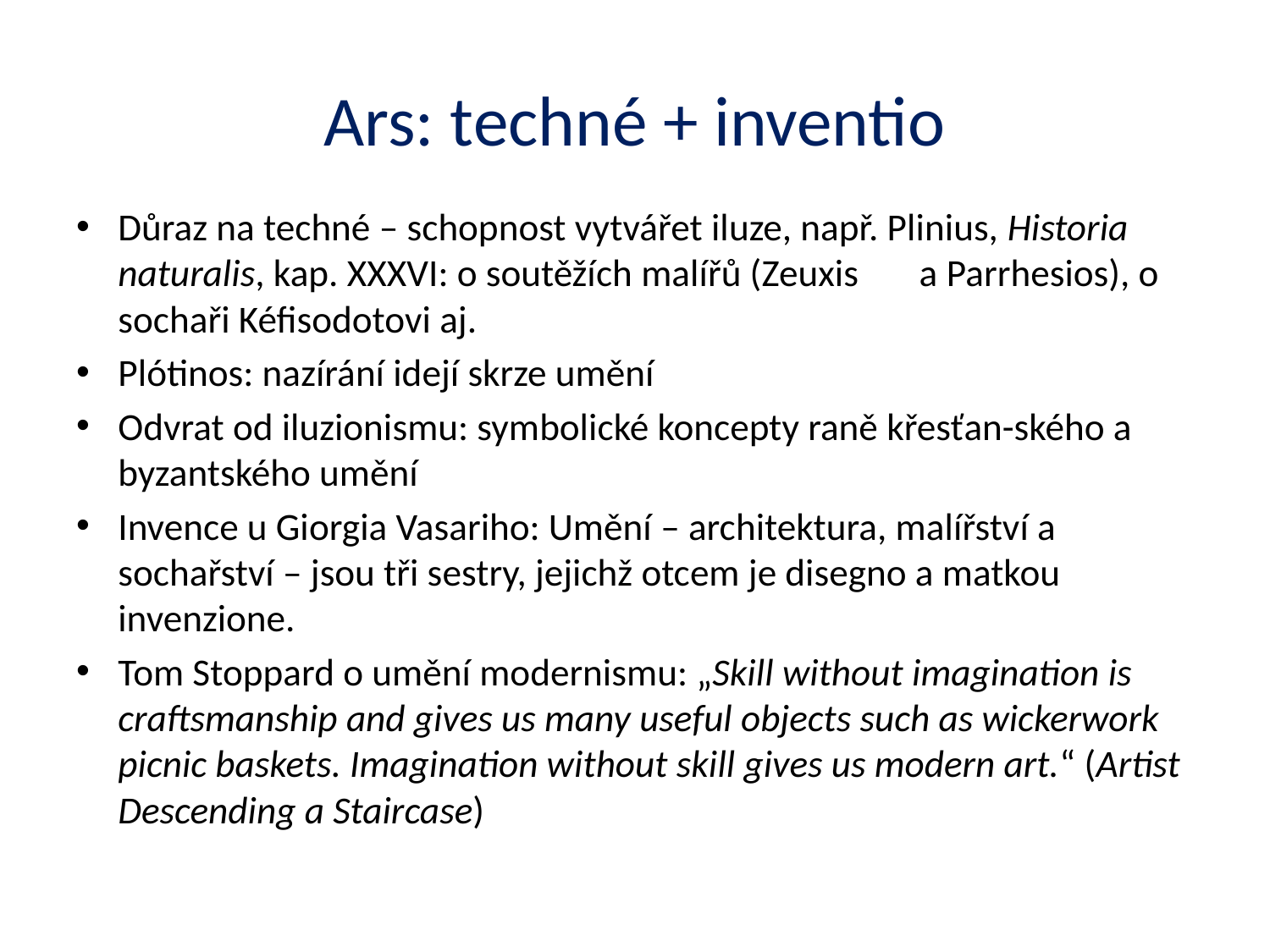

# Ars: techné + inventio
Důraz na techné – schopnost vytvářet iluze, např. Plinius, Historia naturalis, kap. XXXVI: o soutěžích malířů (Zeuxis       a Parrhesios), o sochaři Kéfisodotovi aj.
Plótinos: nazírání idejí skrze umění
Odvrat od iluzionismu: symbolické koncepty raně křesťan-ského a byzantského umění
Invence u Giorgia Vasariho: Umění – architektura, malířství a sochařství – jsou tři sestry, jejichž otcem je disegno a matkou invenzione.
Tom Stoppard o umění modernismu: „Skill without imagination is craftsmanship and gives us many useful objects such as wickerwork picnic baskets. Imagination without skill gives us modern art.“ (Artist Descending a Staircase)